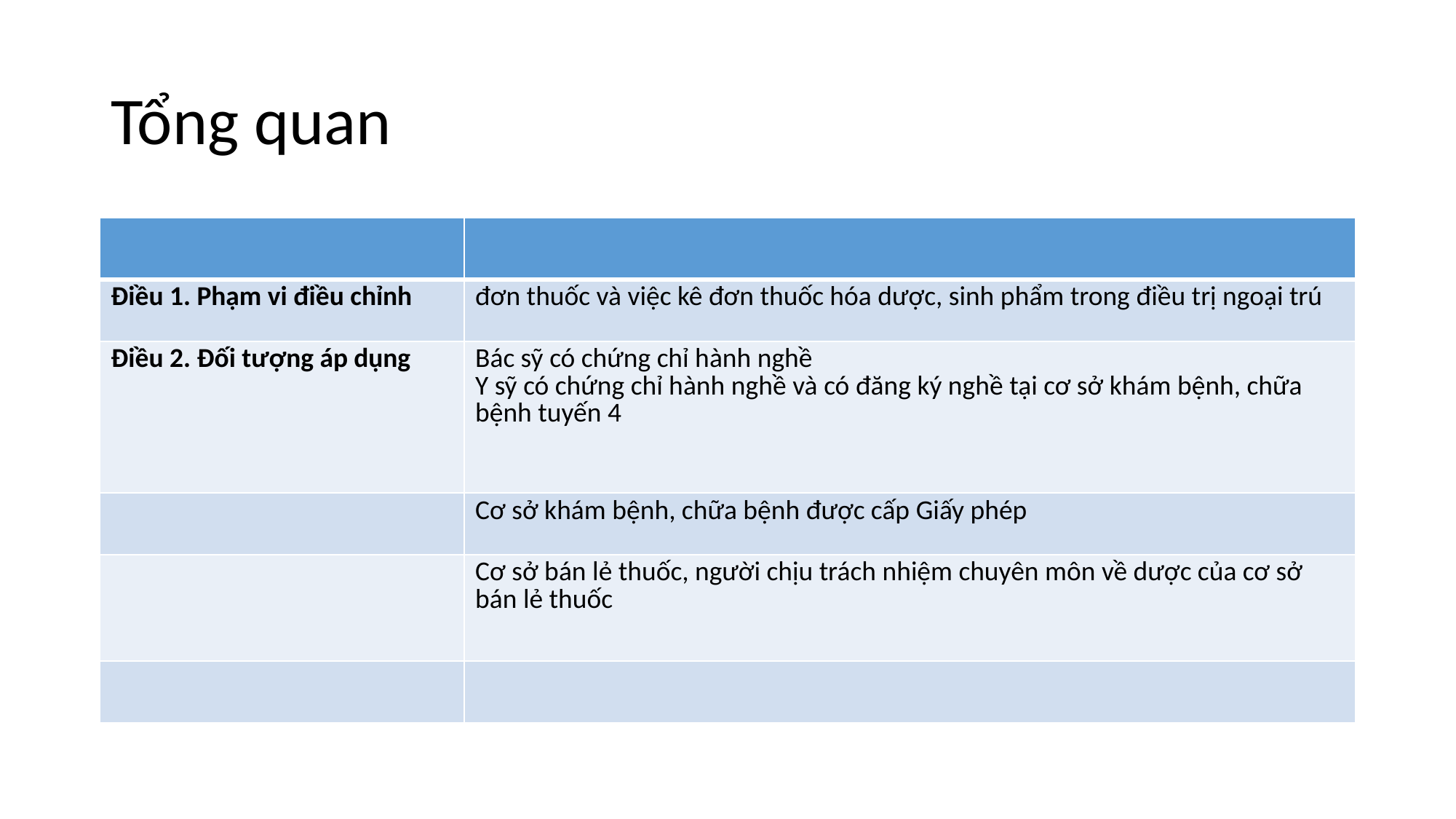

# Tổng quan
|  |  |
| --- | --- |
| Điều 1. Phạm vi điều chỉnh | đơn thuốc và việc kê đơn thuốc hóa dược, sinh phẩm trong điều trị ngoại trú |
| Điều 2. Đối tượng áp dụng | Bác sỹ có chứng chỉ hành nghề Y sỹ có chứng chỉ hành nghề và có đăng ký nghề tại cơ sở khám bệnh, chữa bệnh tuyến 4 |
|  | Cơ sở khám bệnh, chữa bệnh được cấp Giấy phép |
|  | Cơ sở bán lẻ thuốc, người chịu trách nhiệm chuyên môn về dược của cơ sở bán lẻ thuốc |
|  |  |